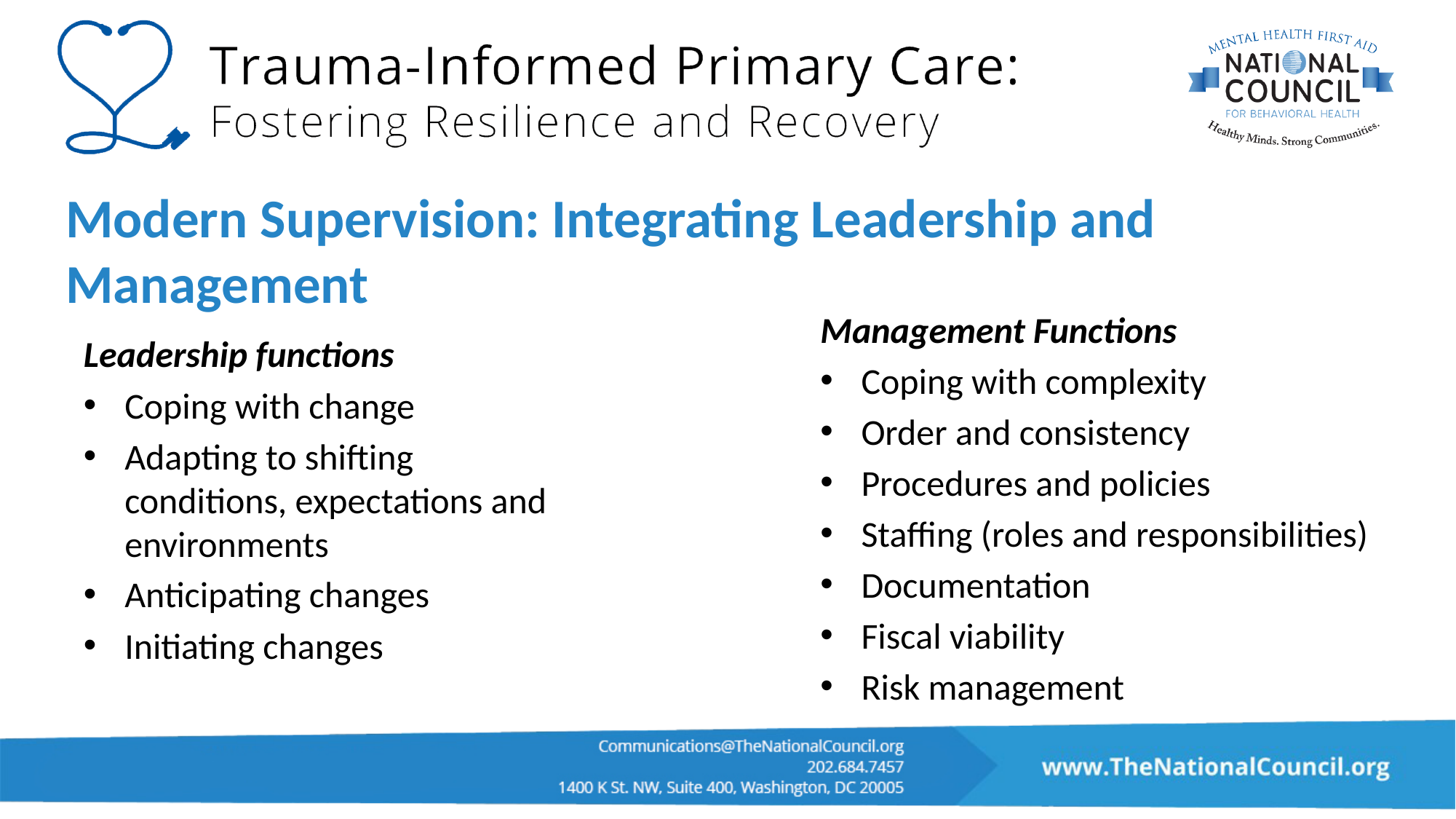

13
# Modern Supervision: Integrating Leadership and Management
Management Functions
Coping with complexity
Order and consistency
Procedures and policies
Staffing (roles and responsibilities)
Documentation
Fiscal viability
Risk management
Leadership functions
Coping with change
Adapting to shifting conditions, expectations and environments
Anticipating changes
Initiating changes